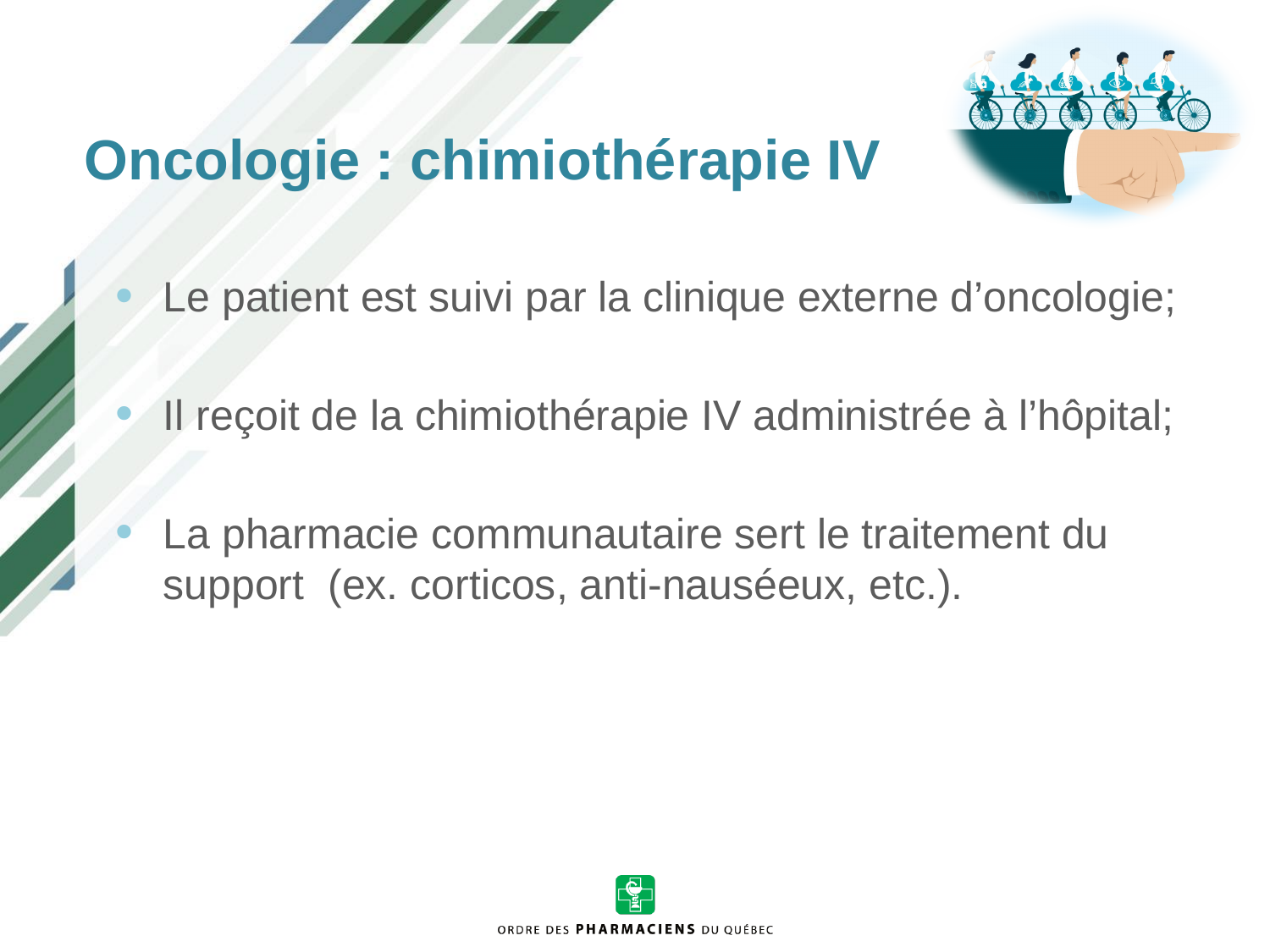

Oncologie : chimiothérapie IV
Le patient est suivi par la clinique externe d’oncologie;

Il reçoit de la chimiothérapie IV administrée à l’hôpital;

La pharmacie communautaire sert le traitement du support  (ex. corticos, anti-nauséeux, etc.).